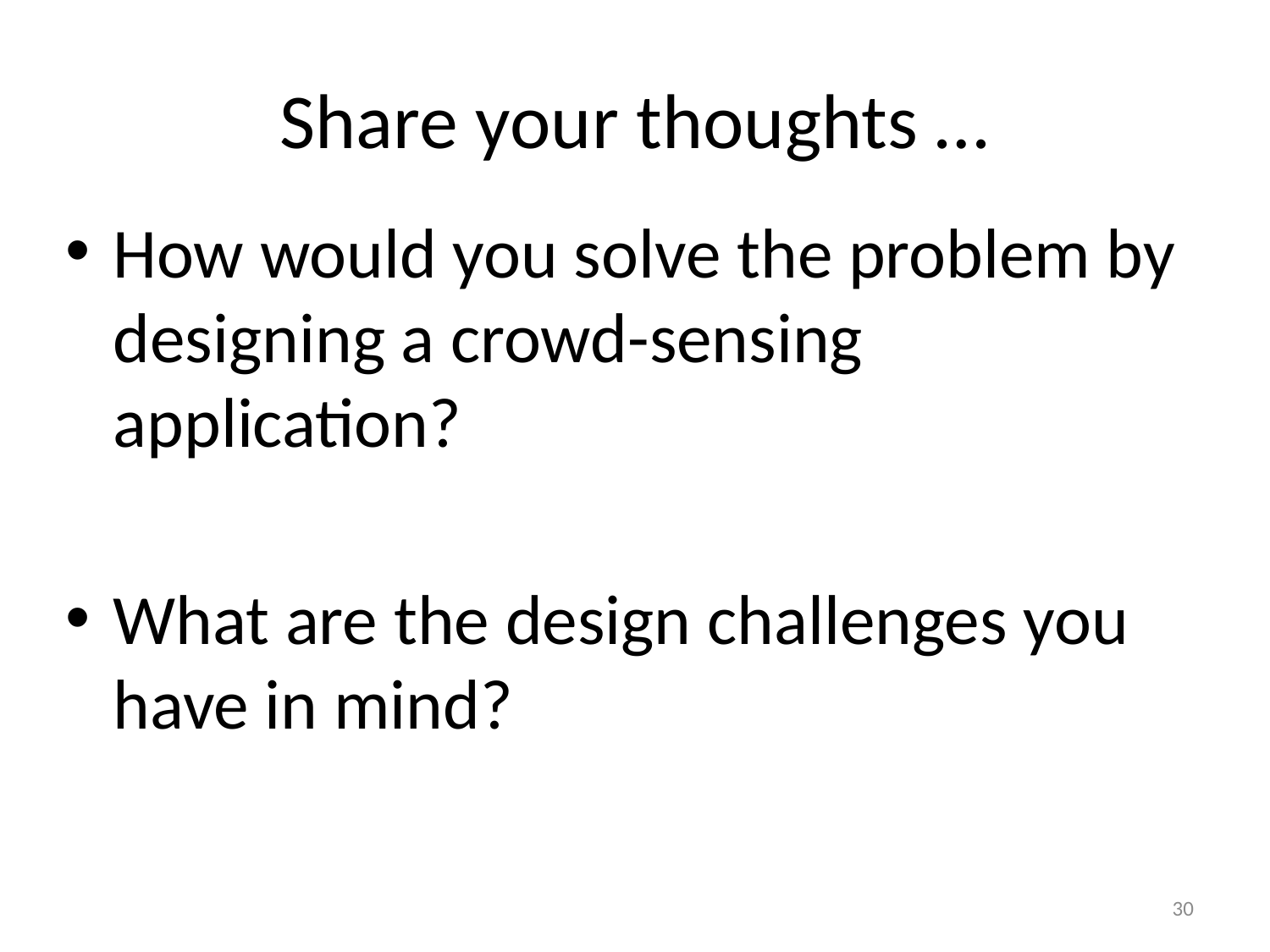

# Share your thoughts …
How would you solve the problem by designing a crowd-sensing application?

What are the design challenges you have in mind?
30